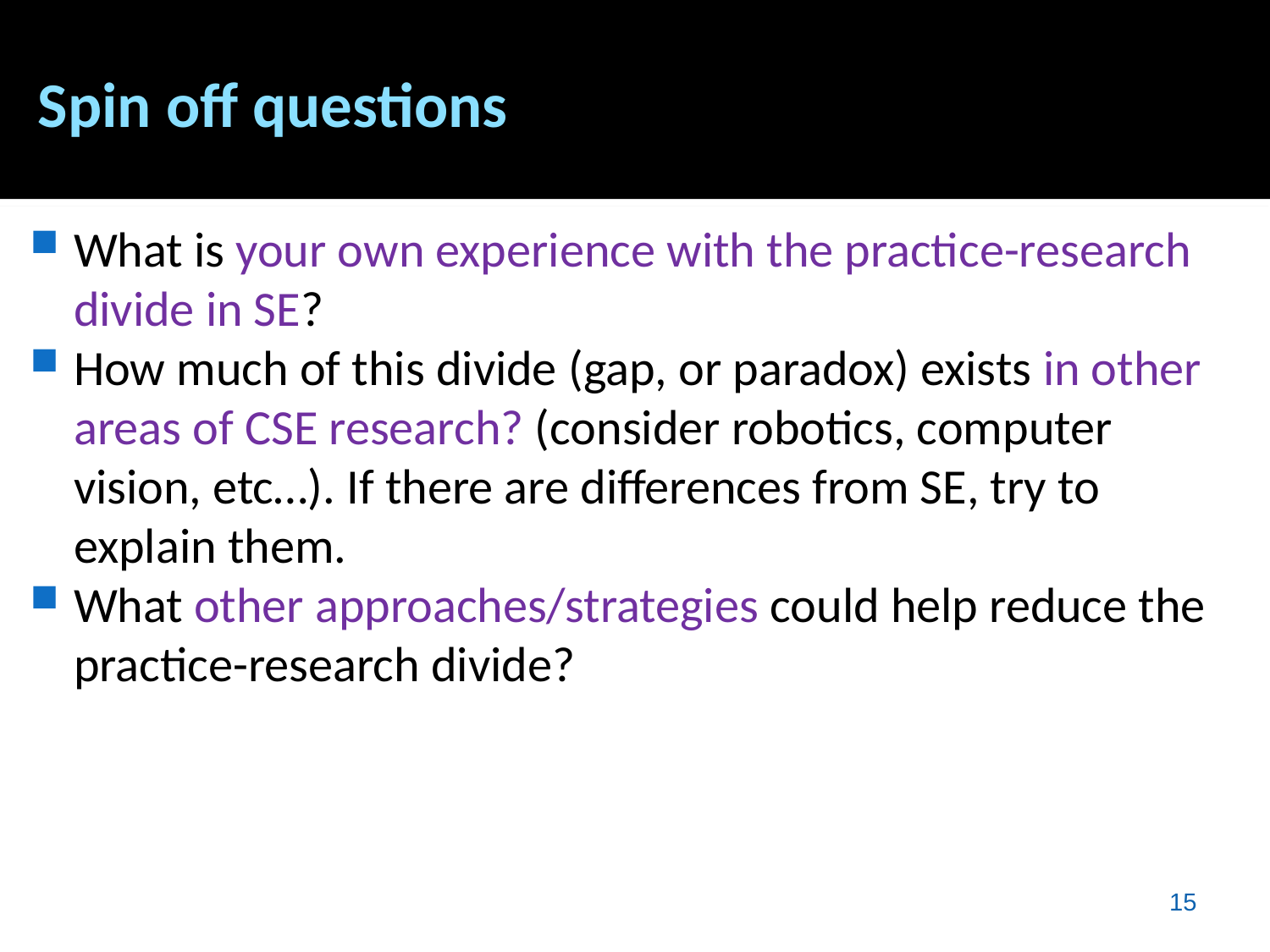

# Spin off questions
What is your own experience with the practice-research divide in SE?
How much of this divide (gap, or paradox) exists in other areas of CSE research? (consider robotics, computer vision, etc…). If there are differences from SE, try to explain them.
What other approaches/strategies could help reduce the practice-research divide?

15